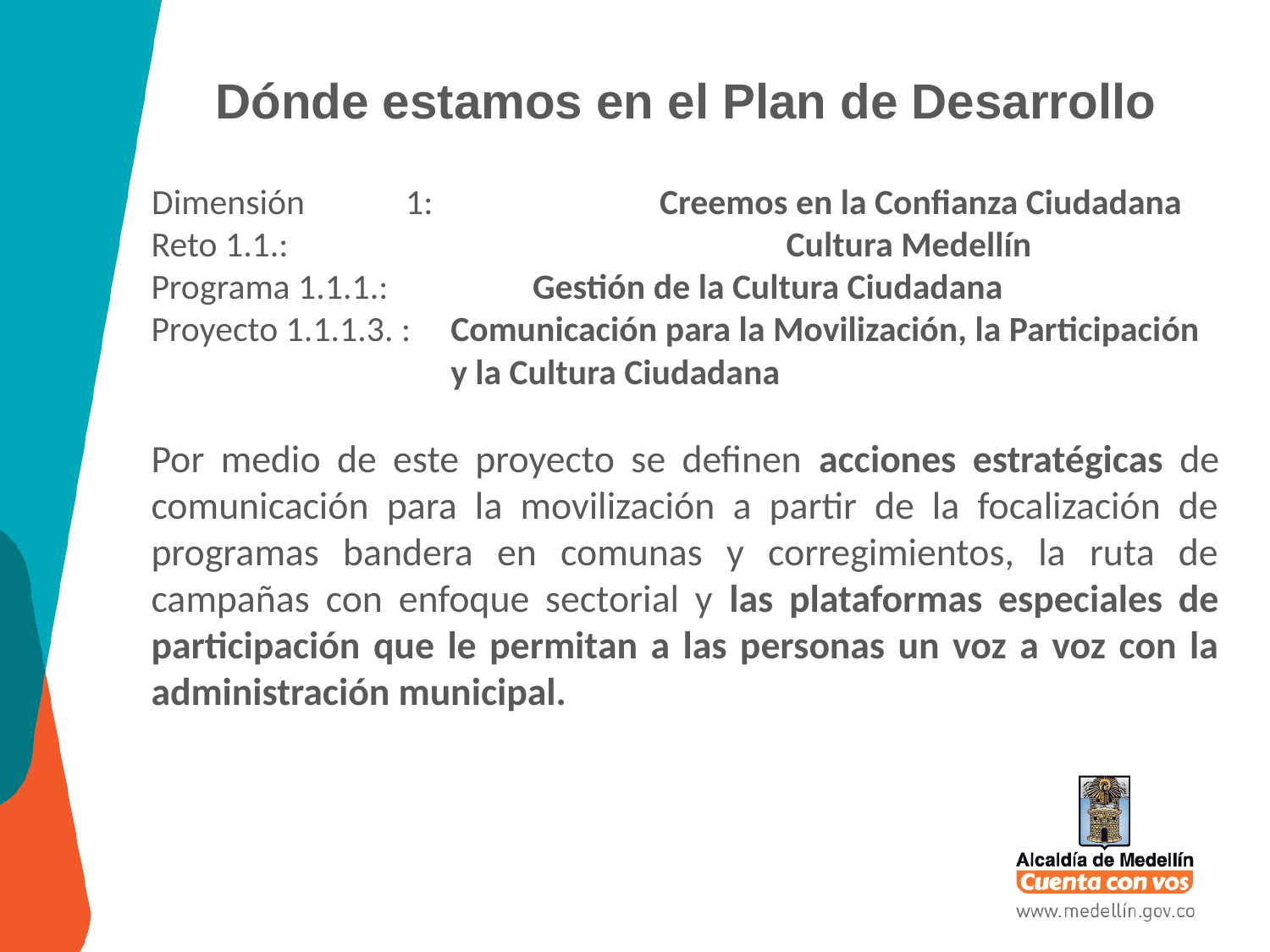

Dónde estamos en el Plan de Desarrollo
Dimensión 	1:		Creemos en la Confianza Ciudadana
Reto 1.1.:				Cultura Medellín
Programa 1.1.1.:	 	Gestión de la Cultura Ciudadana
Proyecto 1.1.1.3. :	Comunicación para la Movilización, la Participación y la Cultura Ciudadana
Por medio de este proyecto se definen acciones estratégicas de comunicación para la movilización a partir de la focalización de programas bandera en comunas y corregimientos, la ruta de campañas con enfoque sectorial y las plataformas especiales de participación que le permitan a las personas un voz a voz con la administración municipal.